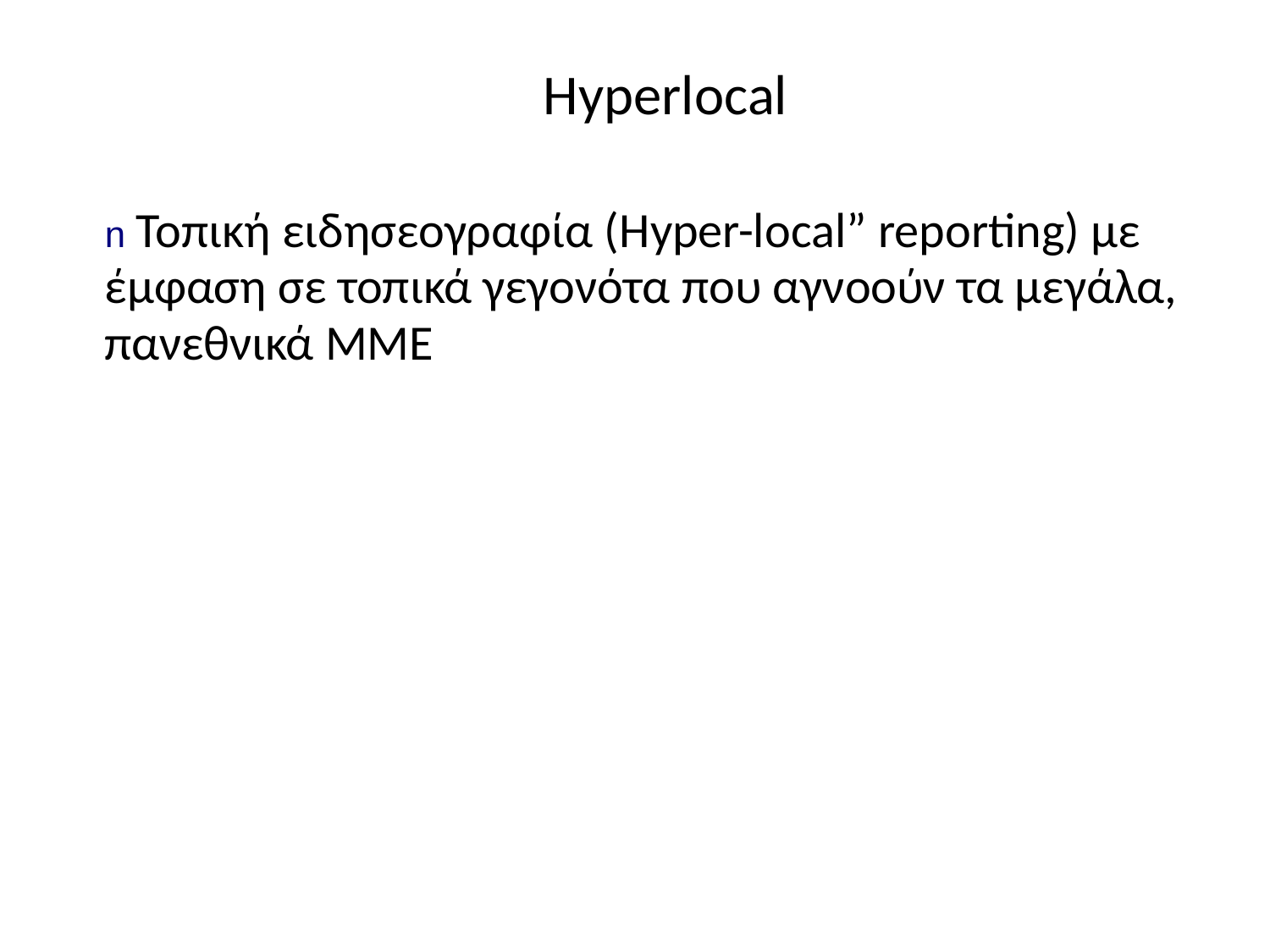

Hyperlocal
n Τοπική ειδησεογραφία (Hyper-local” reporting) με έμφαση σε τοπικά γεγονότα που αγνοούν τα μεγάλα, πανεθνικά ΜΜΕ